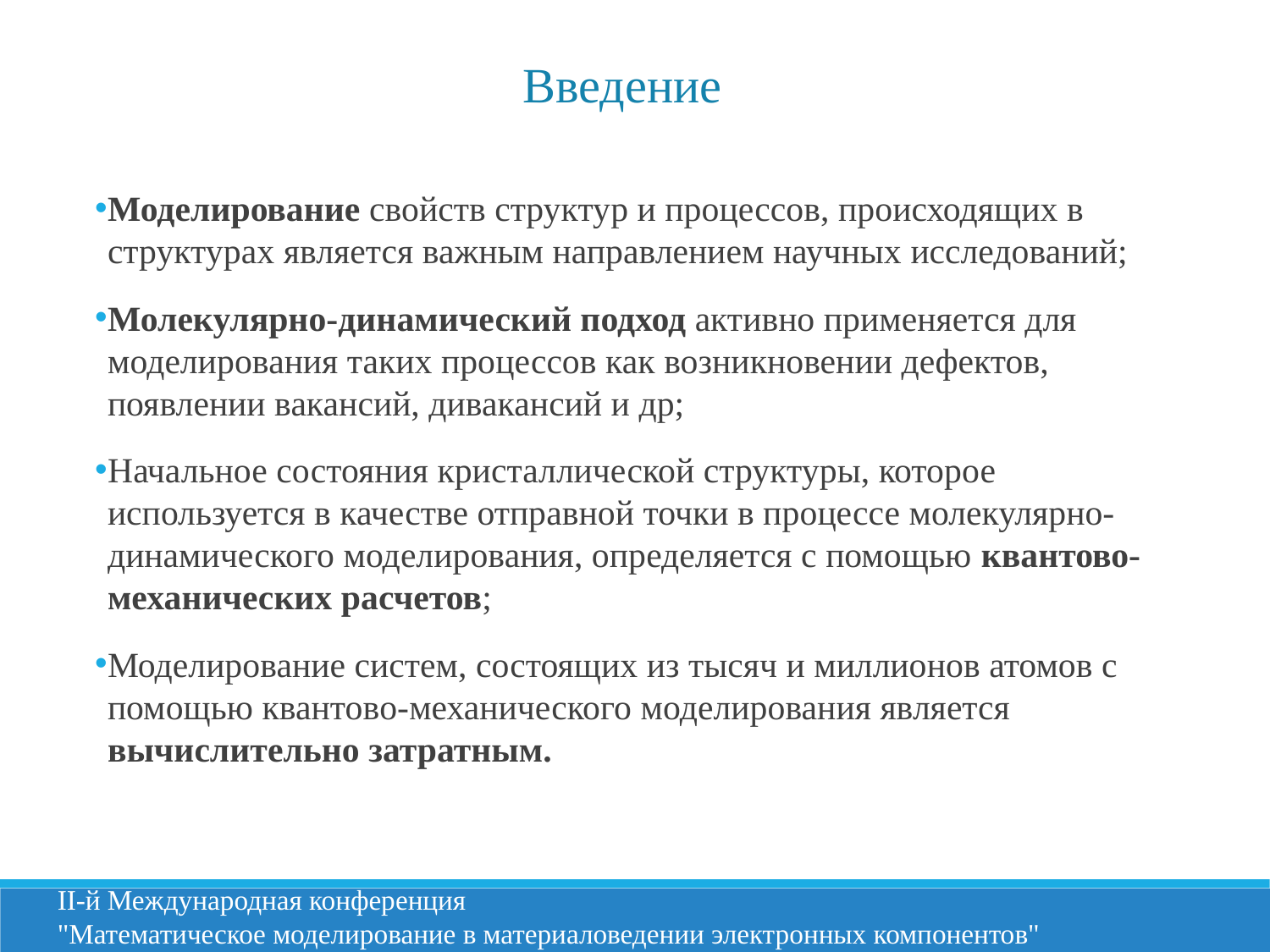

Введение
Моделирование свойств структур и процессов, происходящих в структурах является важным направлением научных исследований;
Молекулярно-динамический подход активно применяется для моделирования таких процессов как возникновении дефектов, появлении вакансий, дивакансий и др;
Начальное состояния кристаллической структуры, которое используется в качестве отправной точки в процессе молекулярно-динамического моделирования, определяется с помощью квантово-механических расчетов;
Моделирование систем, состоящих из тысяч и миллионов атомов с помощью квантово-механического моделирования является вычислительно затратным.

II-й Международная конференция
"Математическое моделирование в материаловедении электронных компонентов"